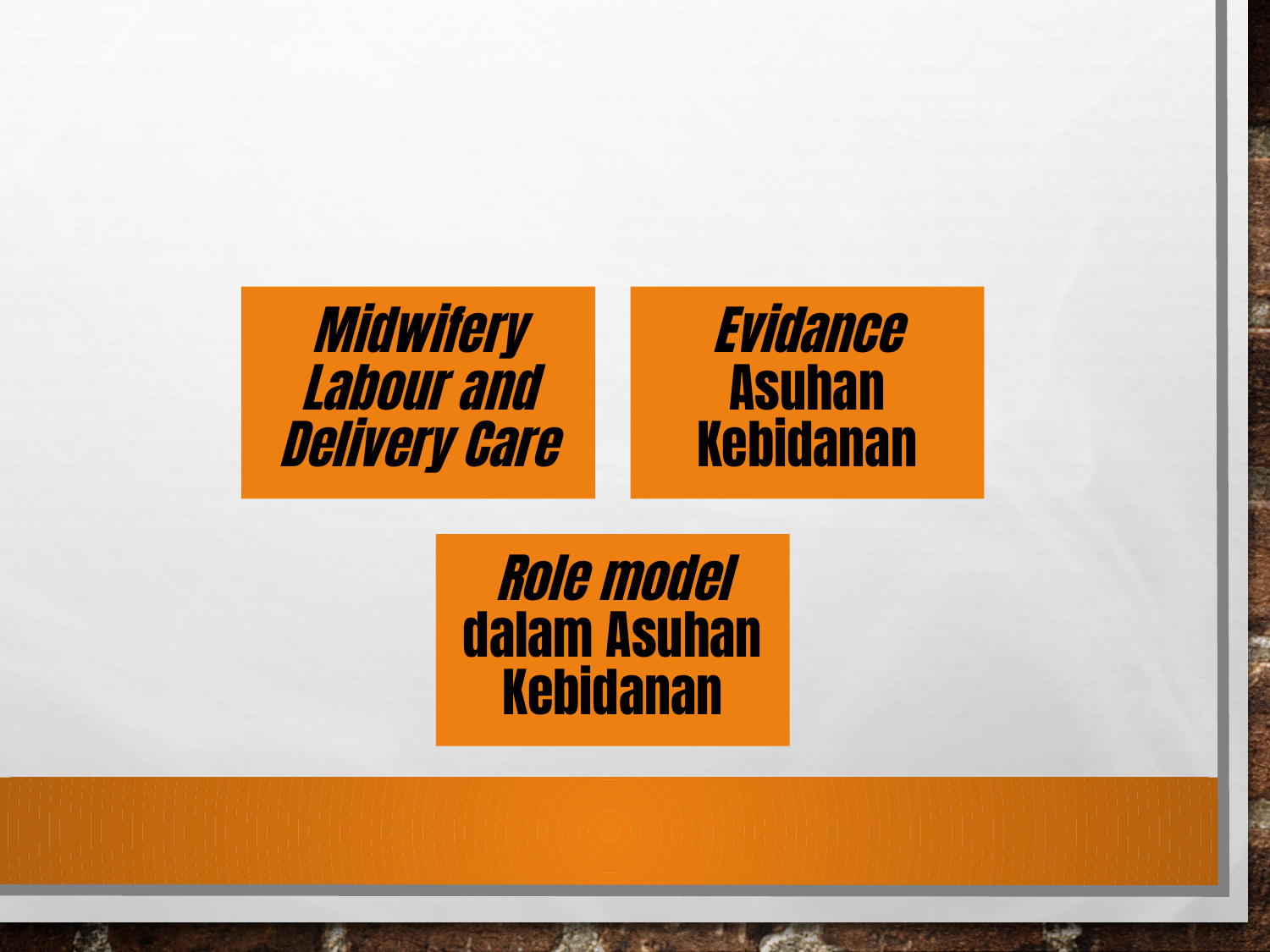

#
Midwifery Labour and Delivery Care
Evidance Asuhan Kebidanan
Role model dalam Asuhan Kebidanan